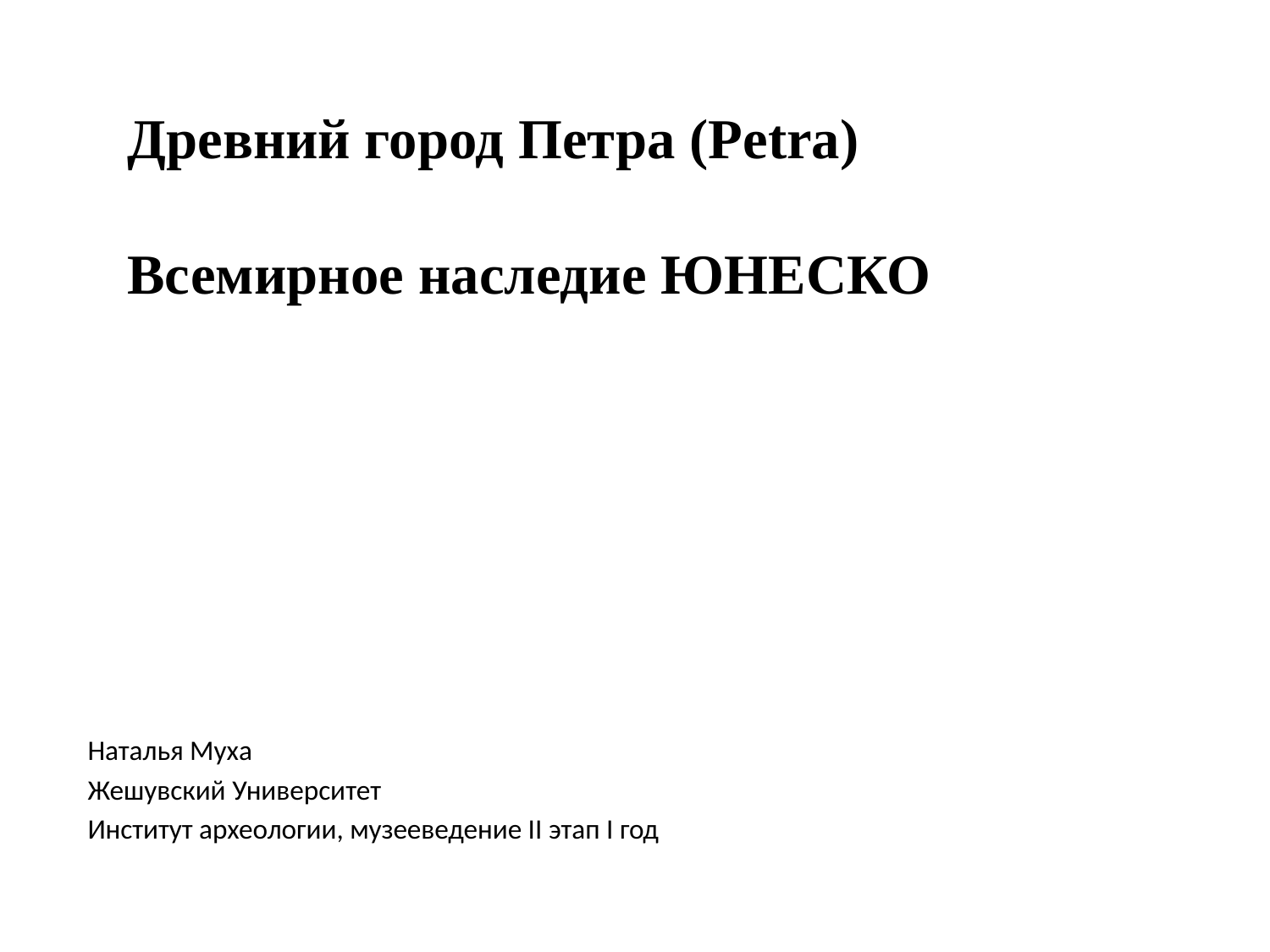

Древний город Петра (Petra)

Всемирное наследие ЮНЕСКО
#
Наталья Муха
Жешувский Университет
Институт археологии, музееведение II этап I год